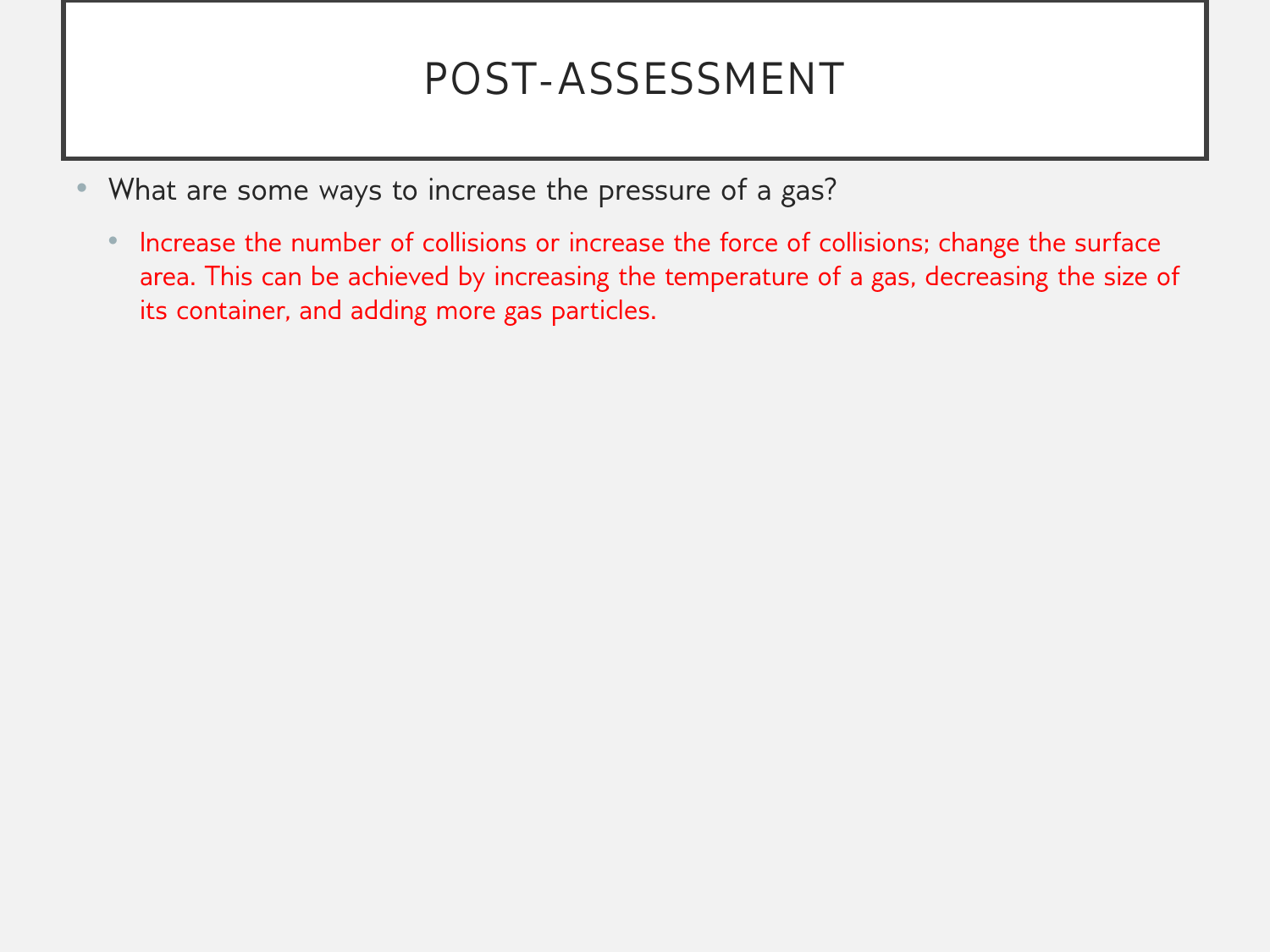

# Post-assessment
What are some ways to increase the pressure of a gas?
Increase the number of collisions or increase the force of collisions; change the surface area. This can be achieved by increasing the temperature of a gas, decreasing the size of its container, and adding more gas particles.